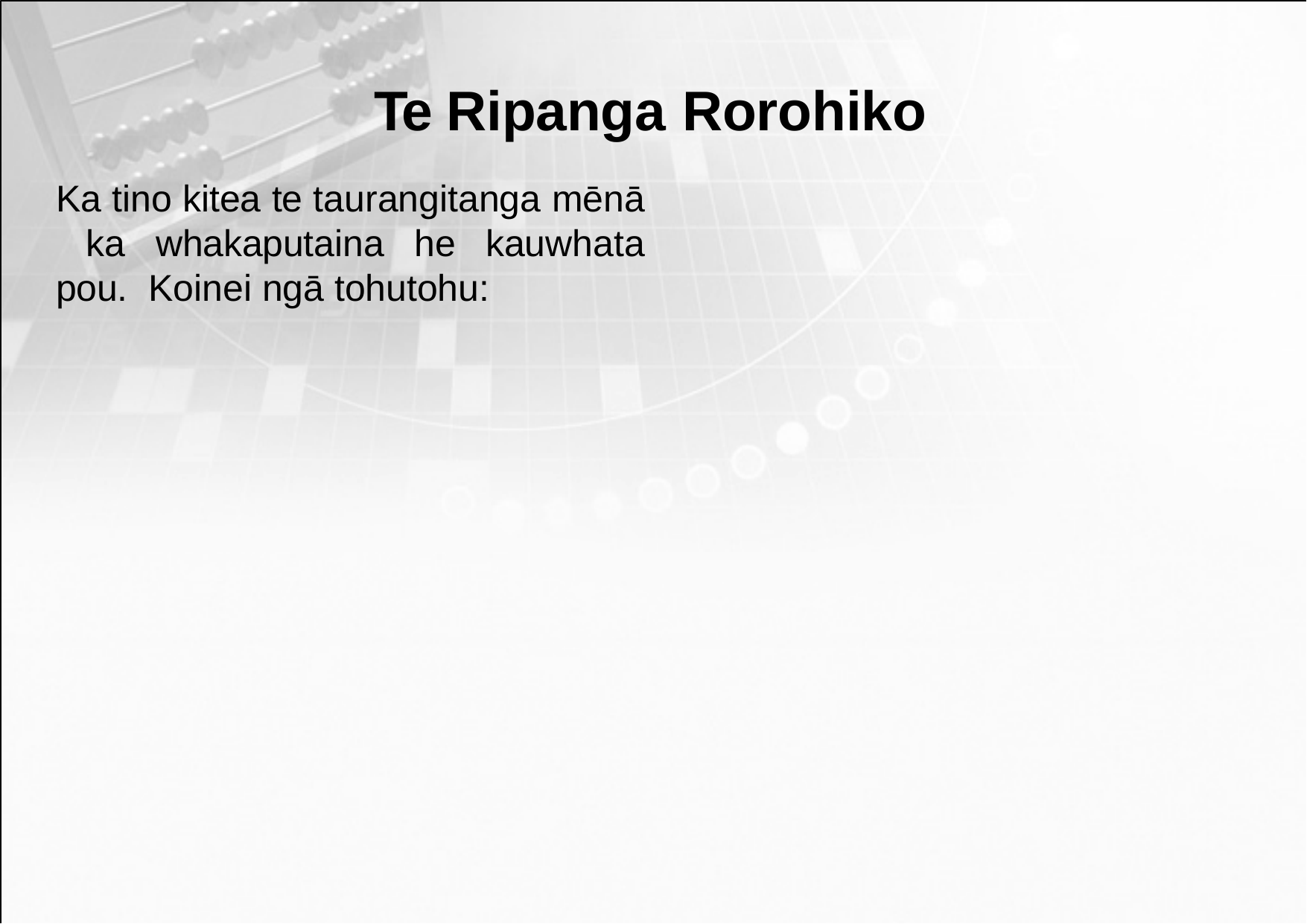

Te Ripanga Rorohiko
Ka tino kitea te taurangitanga mēnā  ka whakaputaina he kauwhata pou.  Koinei ngā tohutohu: